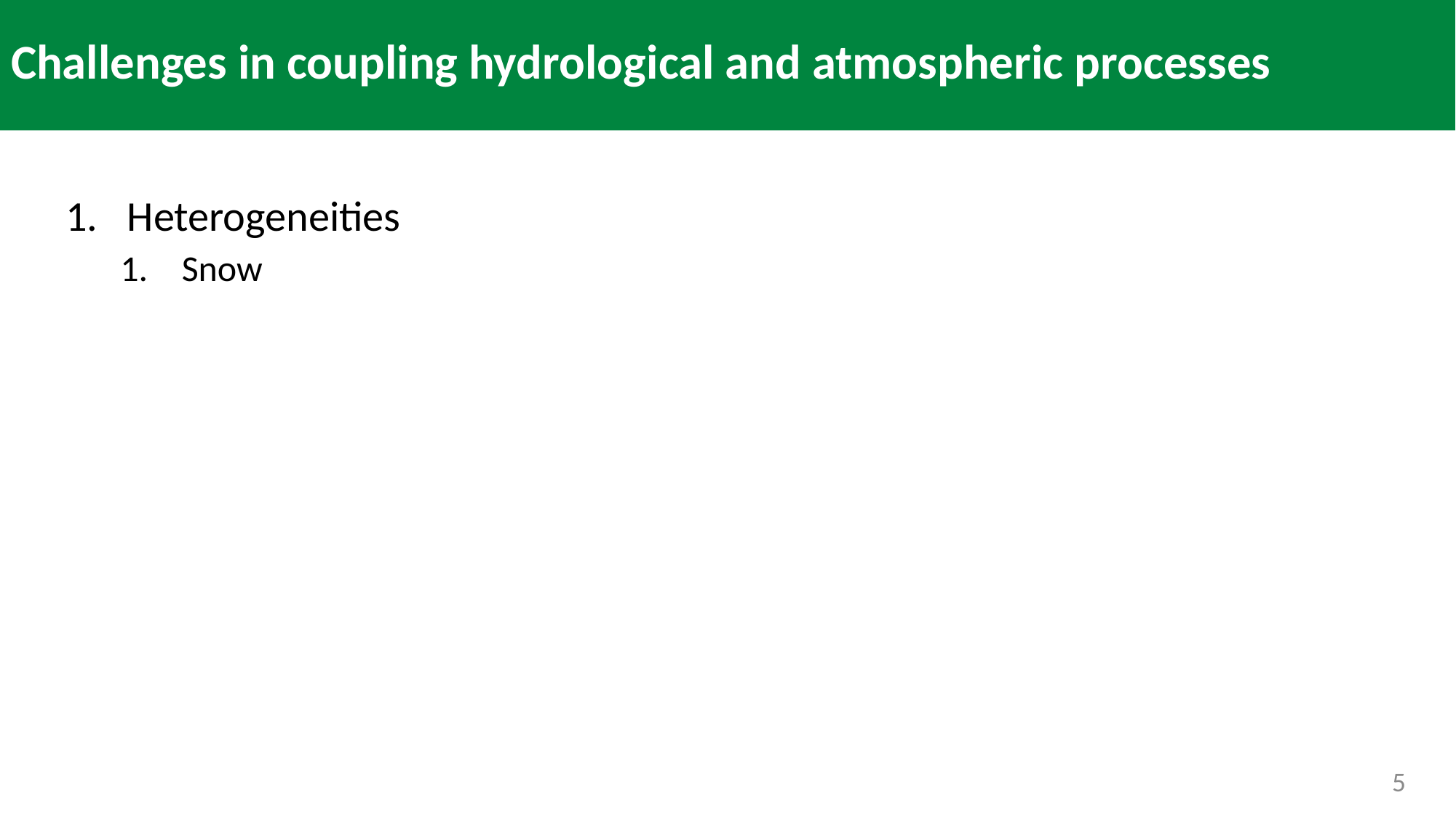

Challenges in coupling hydrological and atmospheric processes
Heterogeneities
Snow
5